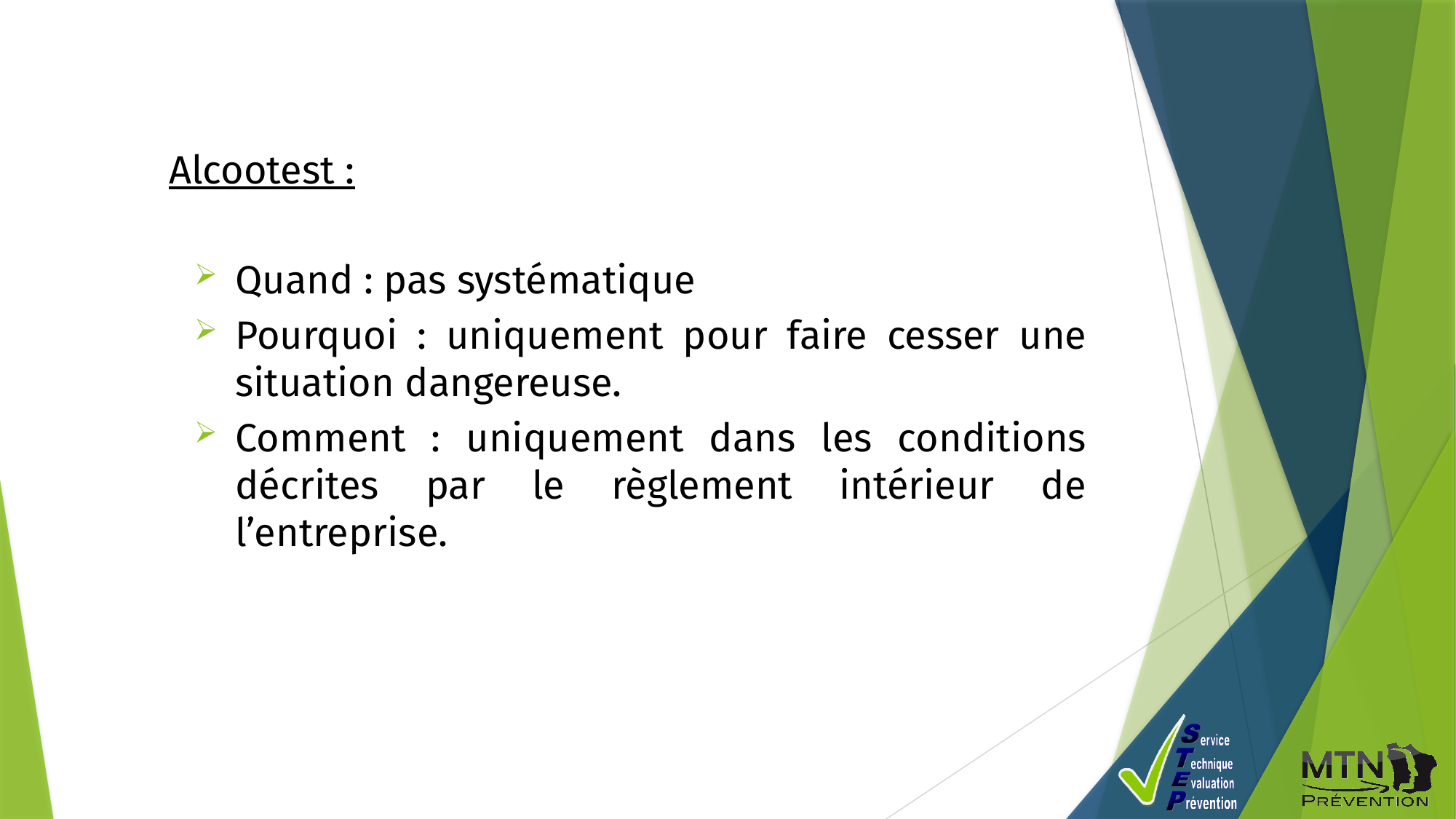

Alcootest :

Quand : pas systématique
Pourquoi : uniquement pour faire cesser une situation dangereuse.
Comment : uniquement dans les conditions décrites par le règlement intérieur de l’entreprise.